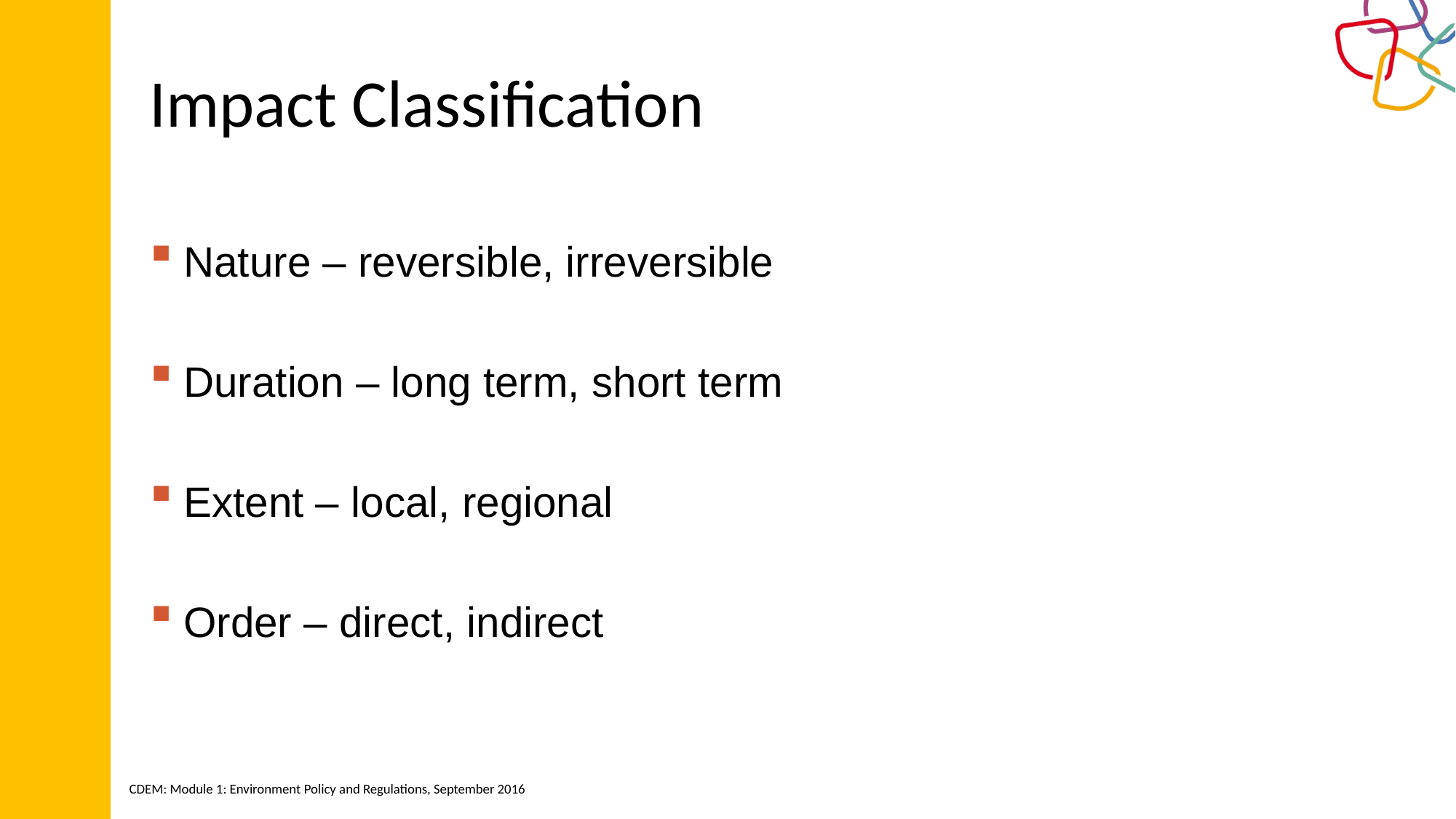

# Impact Classification
Nature – reversible, irreversible

Duration – long term, short term

Extent – local, regional

Order – direct, indirect